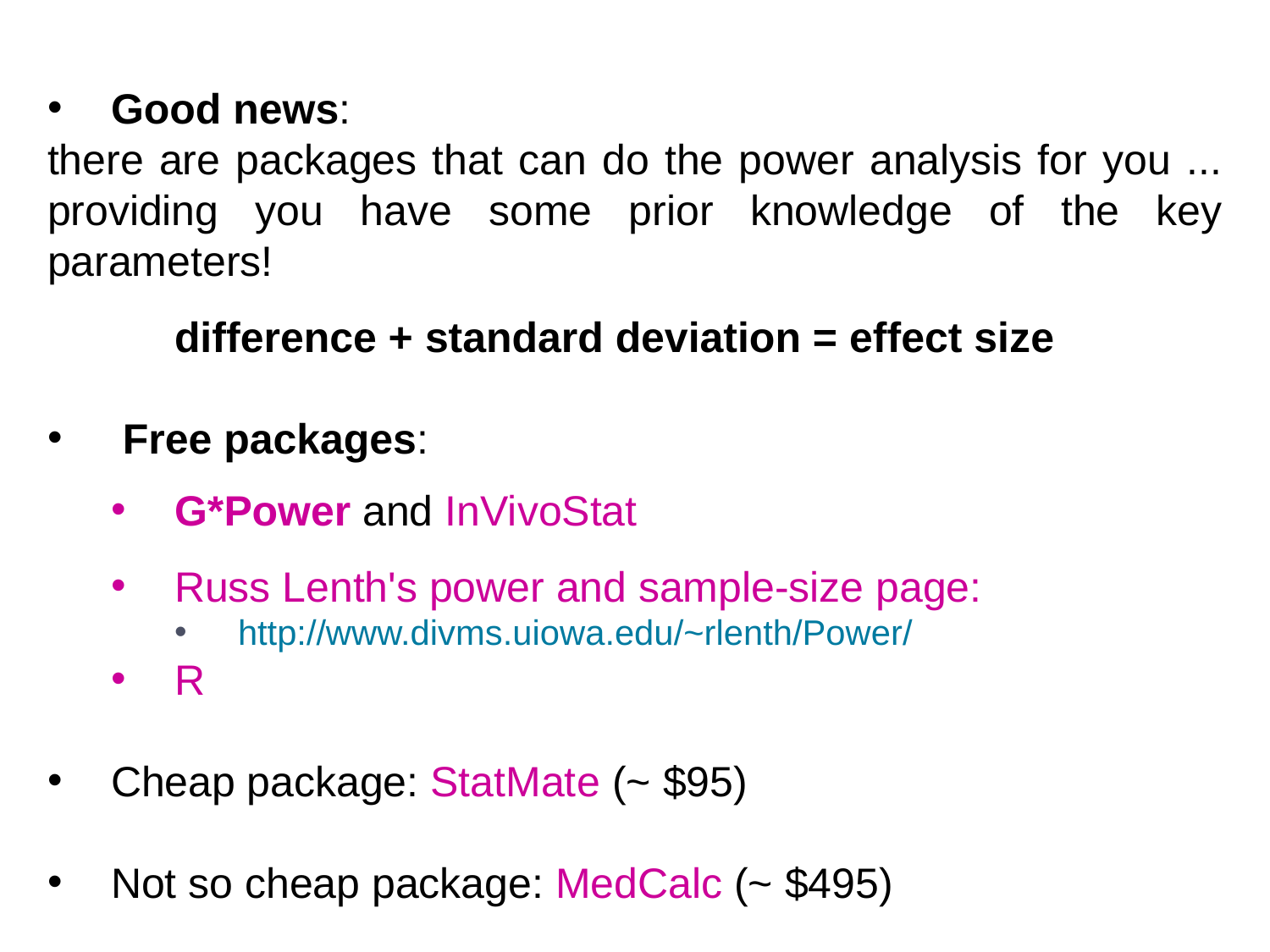

Good news:
there are packages that can do the power analysis for you ... providing you have some prior knowledge of the key parameters!

	difference + standard deviation = effect size

 Free packages:

G*Power and InVivoStat

Russ Lenth's power and sample-size page:
http://www.divms.uiowa.edu/~rlenth/Power/
R

Cheap package: StatMate (~ $95)

Not so cheap package: MedCalc (~ $495)